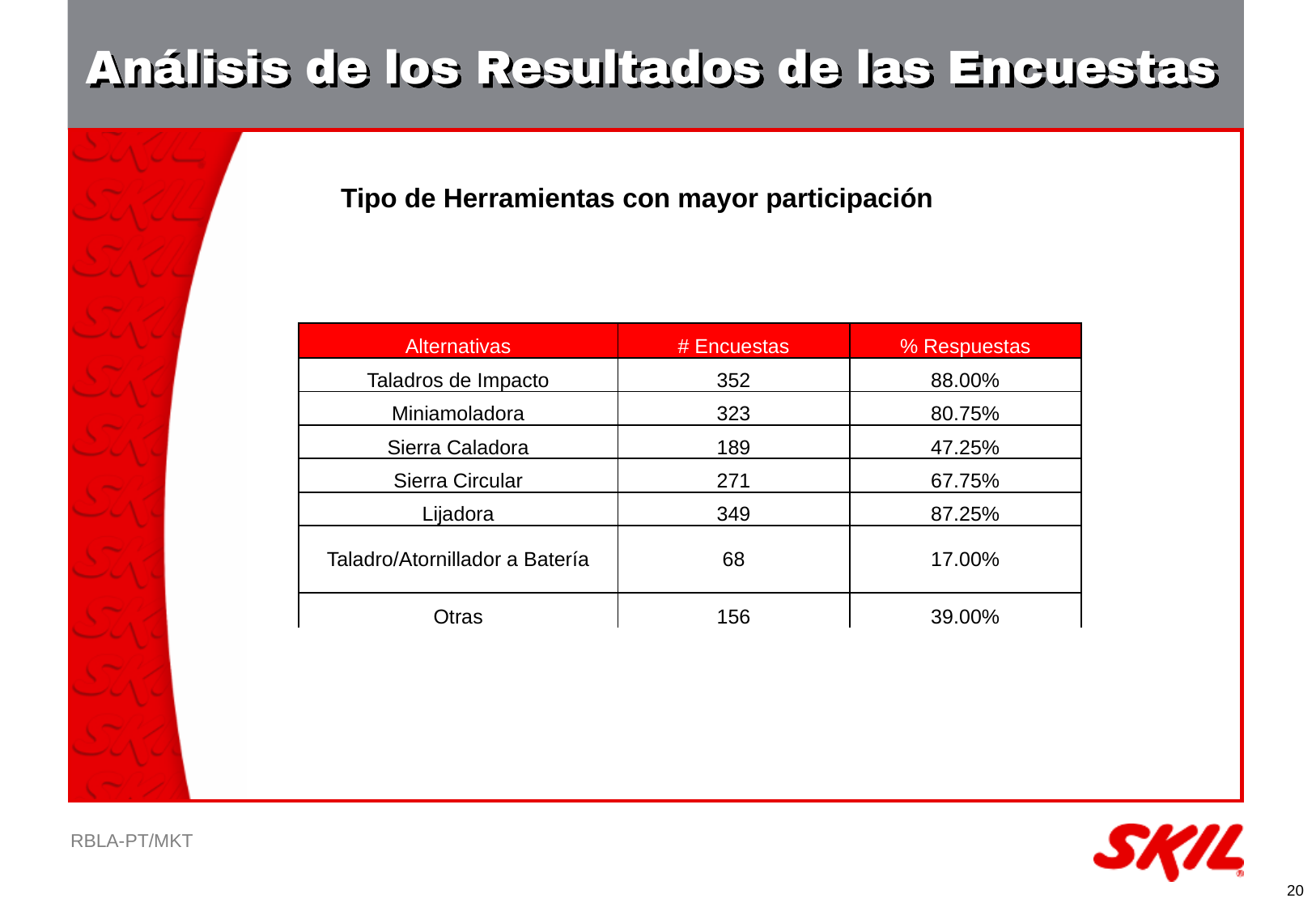

# Análisis de los Resultados de las Encuestas
Tipo de Herramientas con mayor participación
| Alternativas | # Encuestas | % Respuestas |
| --- | --- | --- |
| Taladros de Impacto | 352 | 88.00% |
| Miniamoladora | 323 | 80.75% |
| Sierra Caladora | 189 | 47.25% |
| Sierra Circular | 271 | 67.75% |
| Lijadora | 349 | 87.25% |
| Taladro/Atornillador a Batería | 68 | 17.00% |
| Otras | 156 | 39.00% |
20